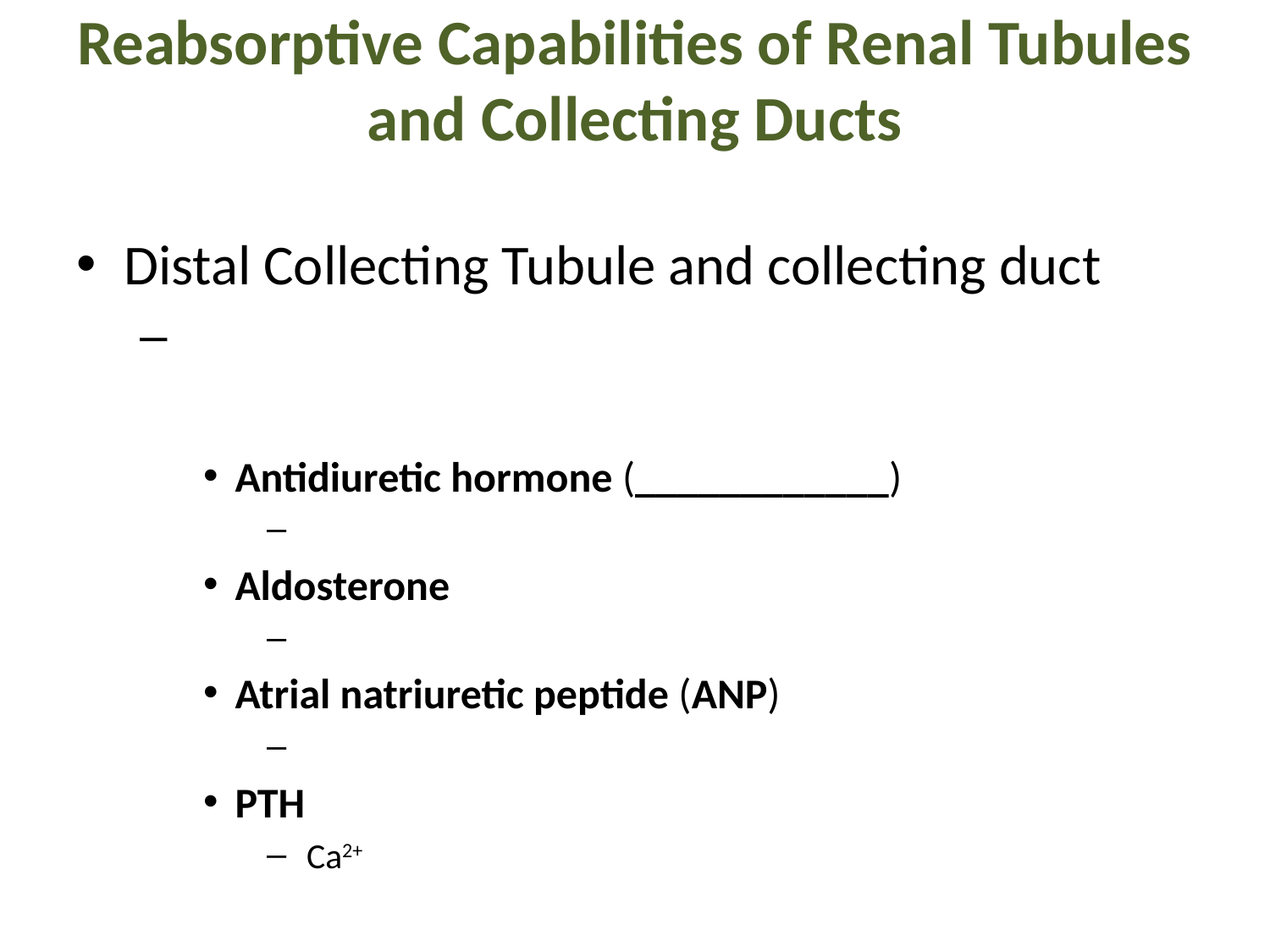

# Reabsorptive Capabilities of Renal Tubules and Collecting Ducts
Distal Collecting Tubule and collecting duct

Antidiuretic hormone (____________)

Aldosterone

Atrial natriuretic peptide (ANP)

PTH
 Ca2+